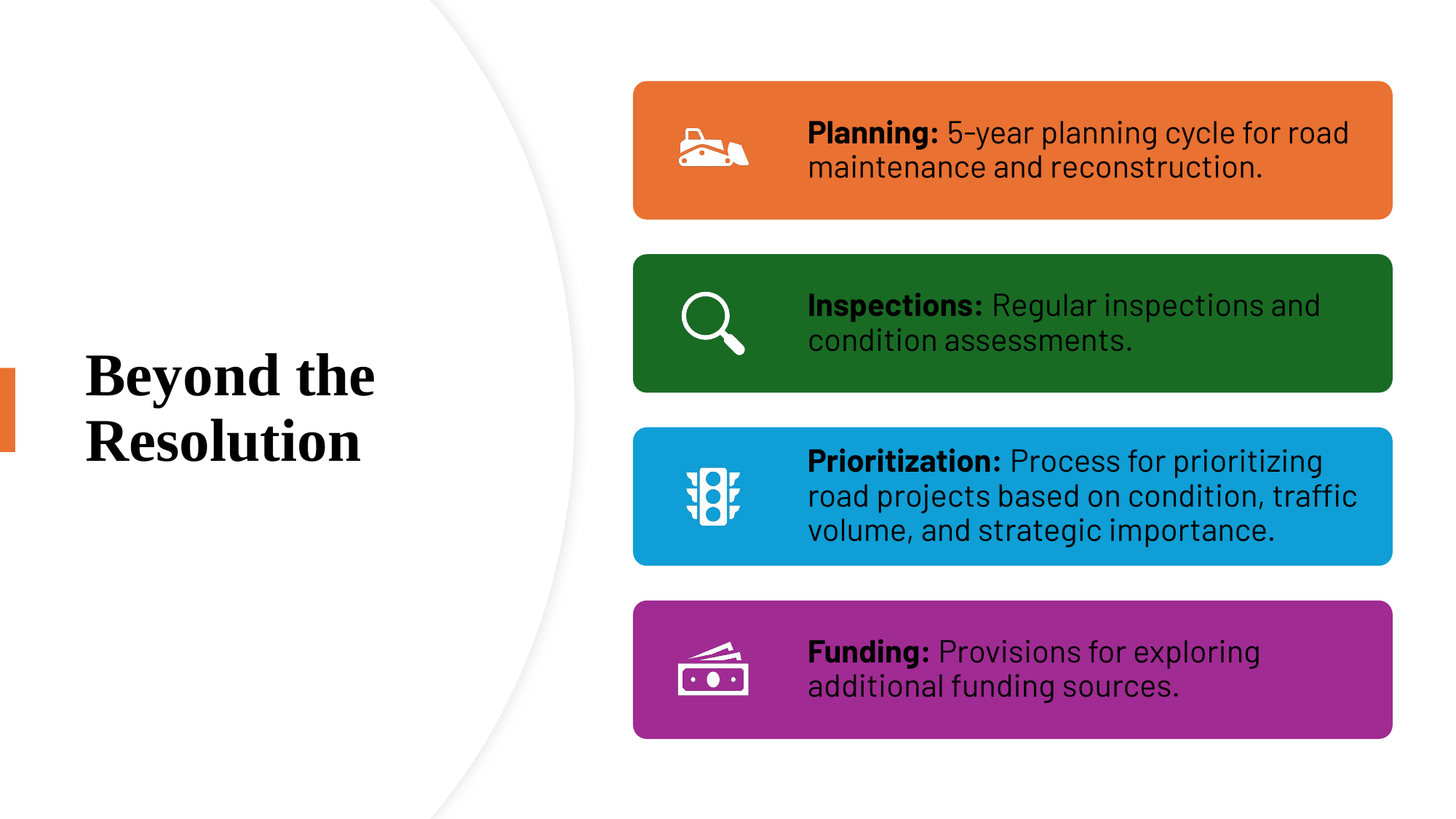

Planning: 5-year planning cycle for road maintenance and reconstruction.
Inspections: Regular inspections and condition assessments.
Prioritization: Process for prioritizing road projects based on condition, traffic volume, and strategic importance.
Funding: Provisions for exploring additional funding sources.
# Beyond the Resolution